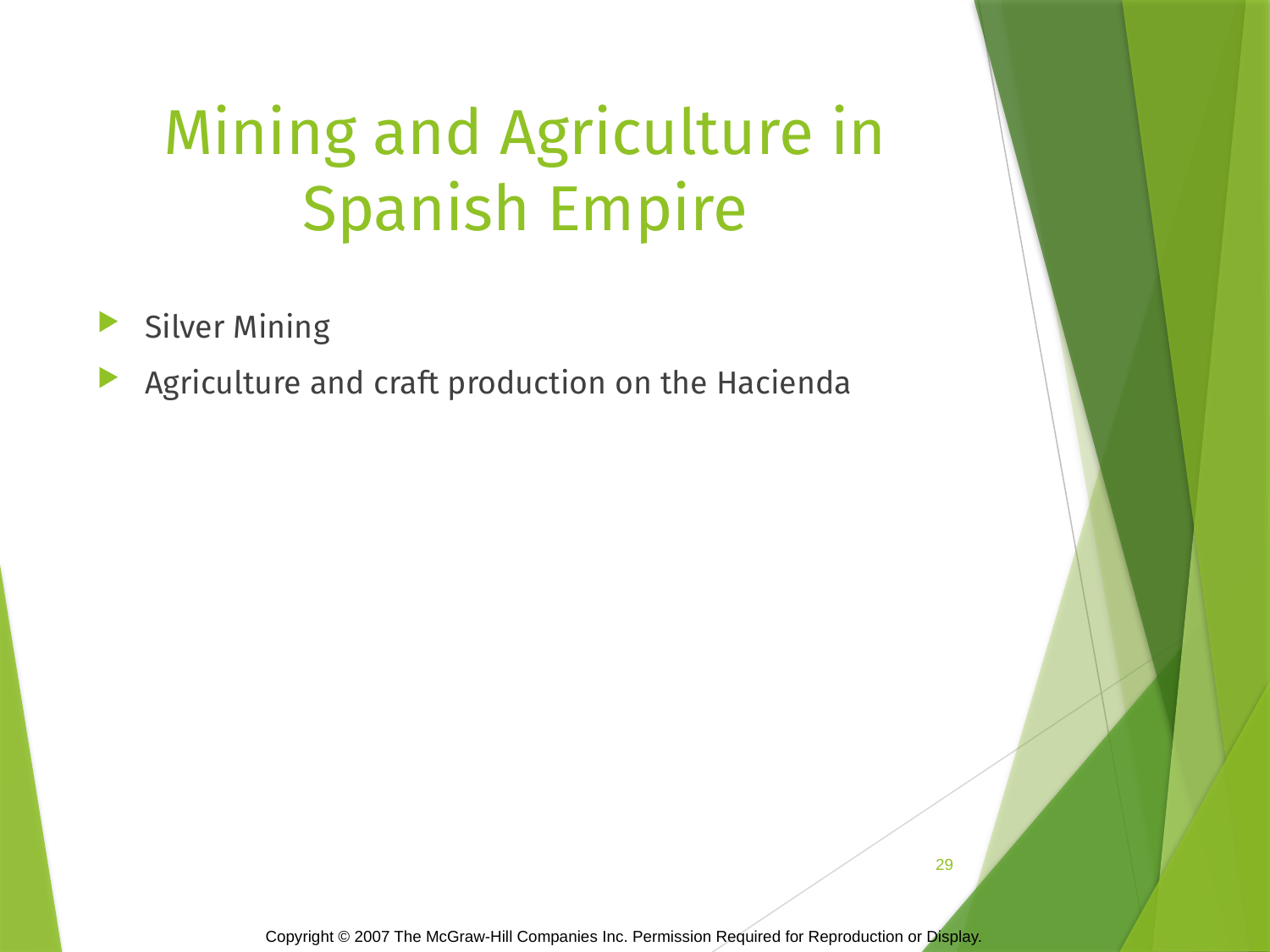

# Mining and Agriculture in Spanish Empire
Silver Mining
Agriculture and craft production on the Hacienda
29